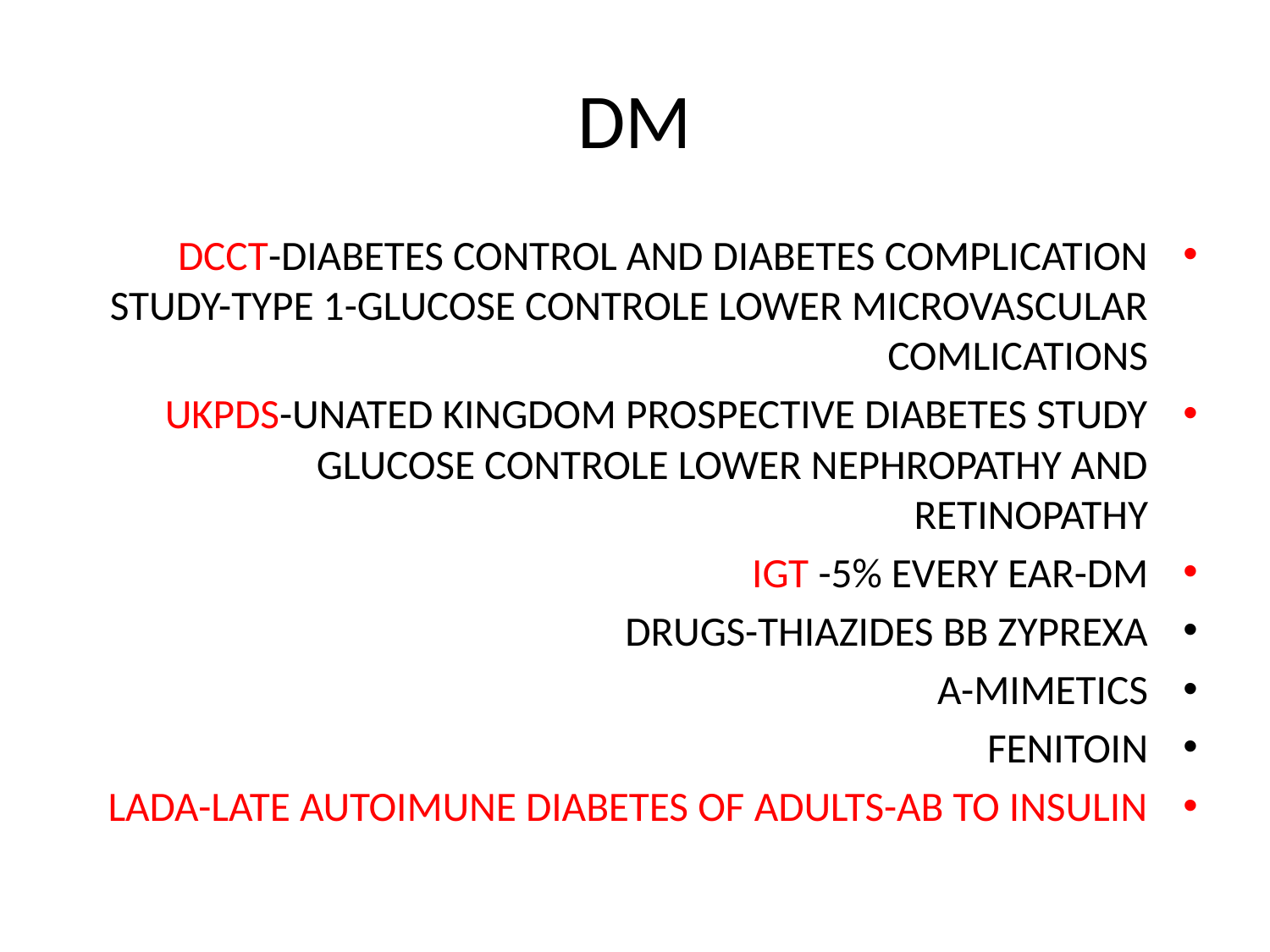

# DM
DCCT-DIABETES CONTROL AND DIABETES COMPLICATION STUDY-TYPE 1-GLUCOSE CONTROLE LOWER MICROVASCULAR COMLICATIONS
UKPDS-UNATED KINGDOM PROSPECTIVE DIABETES STUDY GLUCOSE CONTROLE LOWER NEPHROPATHY AND RETINOPATHY
IGT -5% EVERY EAR-DM
DRUGS-THIAZIDES BB ZYPREXA
A-MIMETICS
FENITOIN
LADA-LATE AUTOIMUNE DIABETES OF ADULTS-AB TO INSULIN